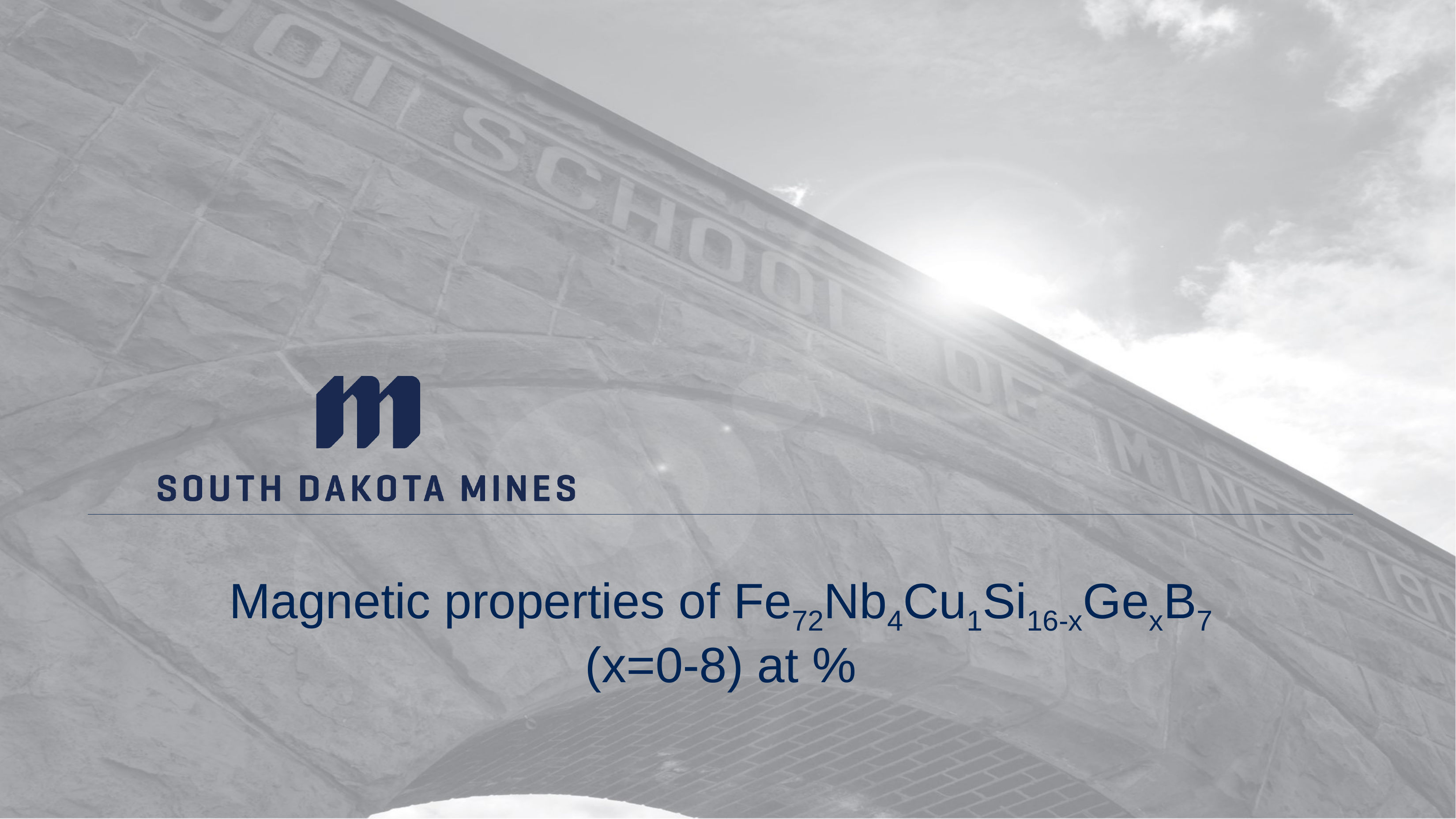

Magnetic properties of Fe72Nb4Cu1Si16-xGexB7
(x=0-8) at %